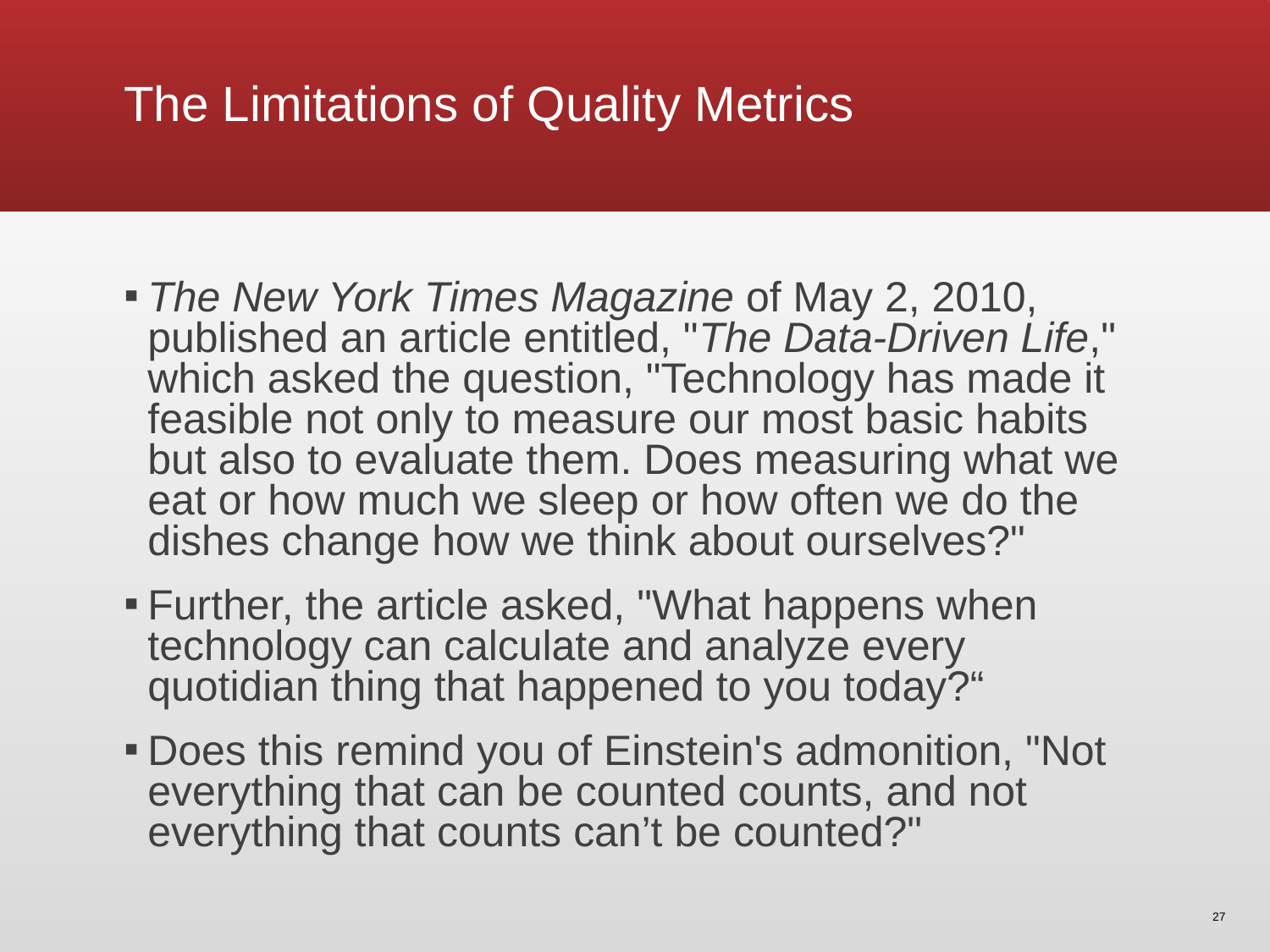

# The Limitations of Quality Metrics

The New York Times Magazine of May 2, 2010, published an article entitled, "The Data-Driven Life," which asked the question, "Technology has made it feasible not only to measure our most basic habits but also to evaluate them. Does measuring what we eat or how much we sleep or how often we do the dishes change how we think about ourselves?"
Further, the article asked, "What happens when technology can calculate and analyze every quotidian thing that happened to you today?“
Does this remind you of Einstein's admonition, "Not everything that can be counted counts, and not everything that counts can’t be counted?"

27